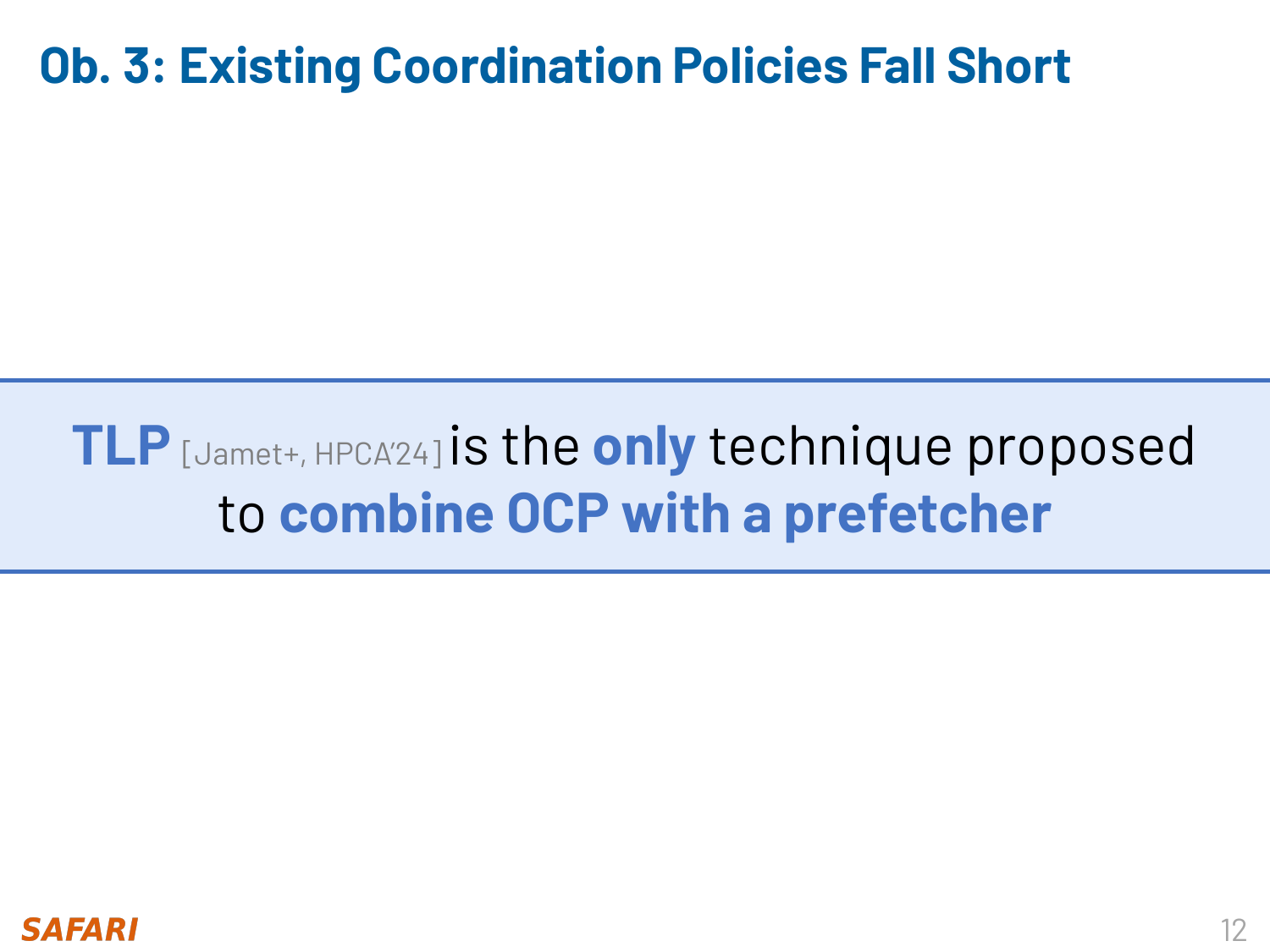

# Ob. 3: Existing Coordination Policies Fall Short
TLP [Jamet+, HPCA’24] is the only technique proposed
to combine OCP with a prefetcher
12